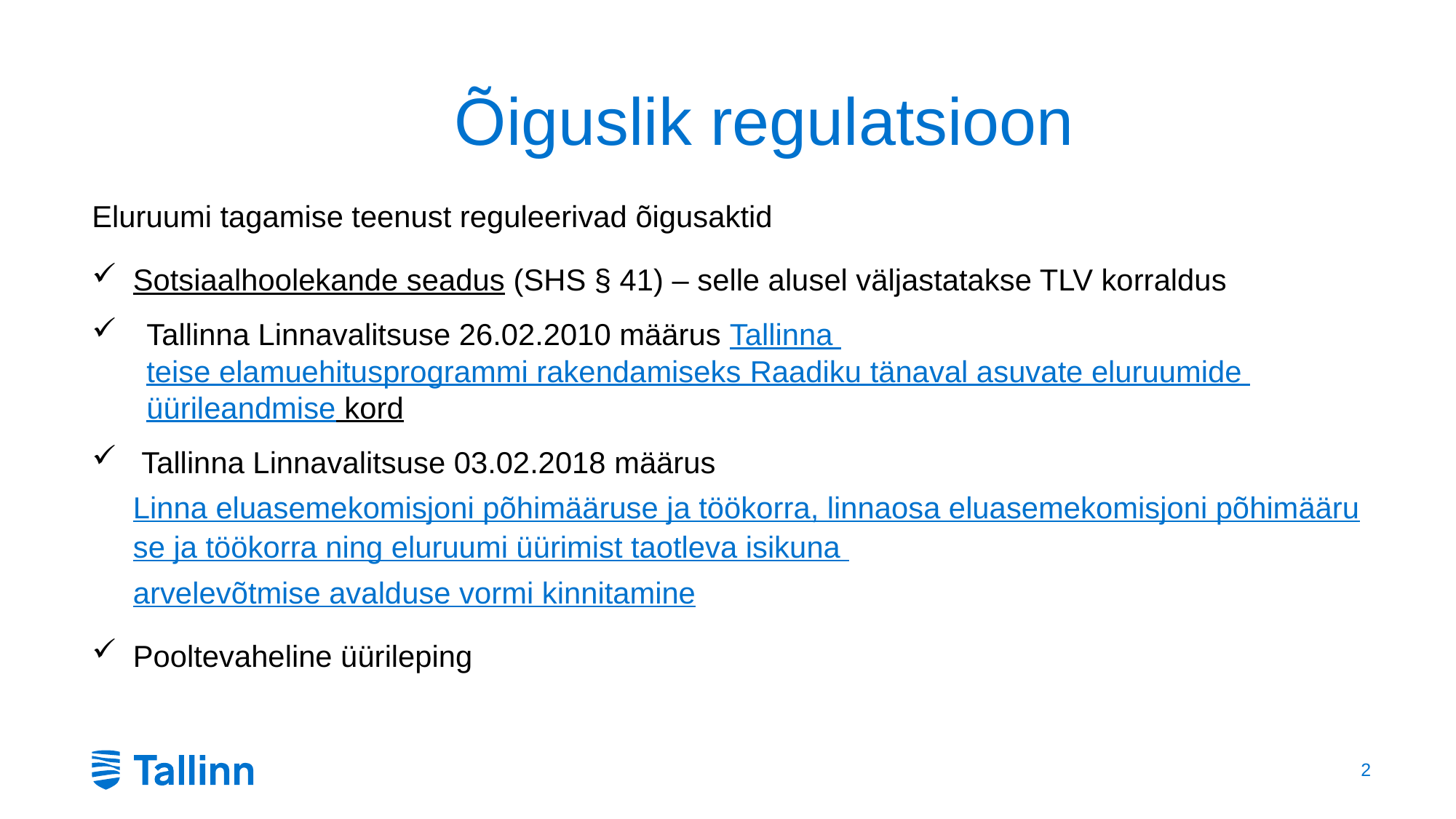

# Õiguslik regulatsioon
Eluruumi tagamise teenust reguleerivad õigusaktid
Sotsiaalhoolekande seadus (SHS § 41) – selle alusel väljastatakse TLV korraldus
Tallinna Linnavalitsuse 26.02.2010 määrus Tallinna teise elamuehitusprogrammi rakendamiseks Raadiku tänaval asuvate eluruumide üürileandmise kord
 Tallinna Linnavalitsuse 03.02.2018 määrus Linna eluasemekomisjoni põhimääruse ja töökorra, linnaosa eluasemekomisjoni põhimääruse ja töökorra ning eluruumi üürimist taotleva isikuna arvelevõtmise avalduse vormi kinnitamine
Pooltevaheline üürileping

2